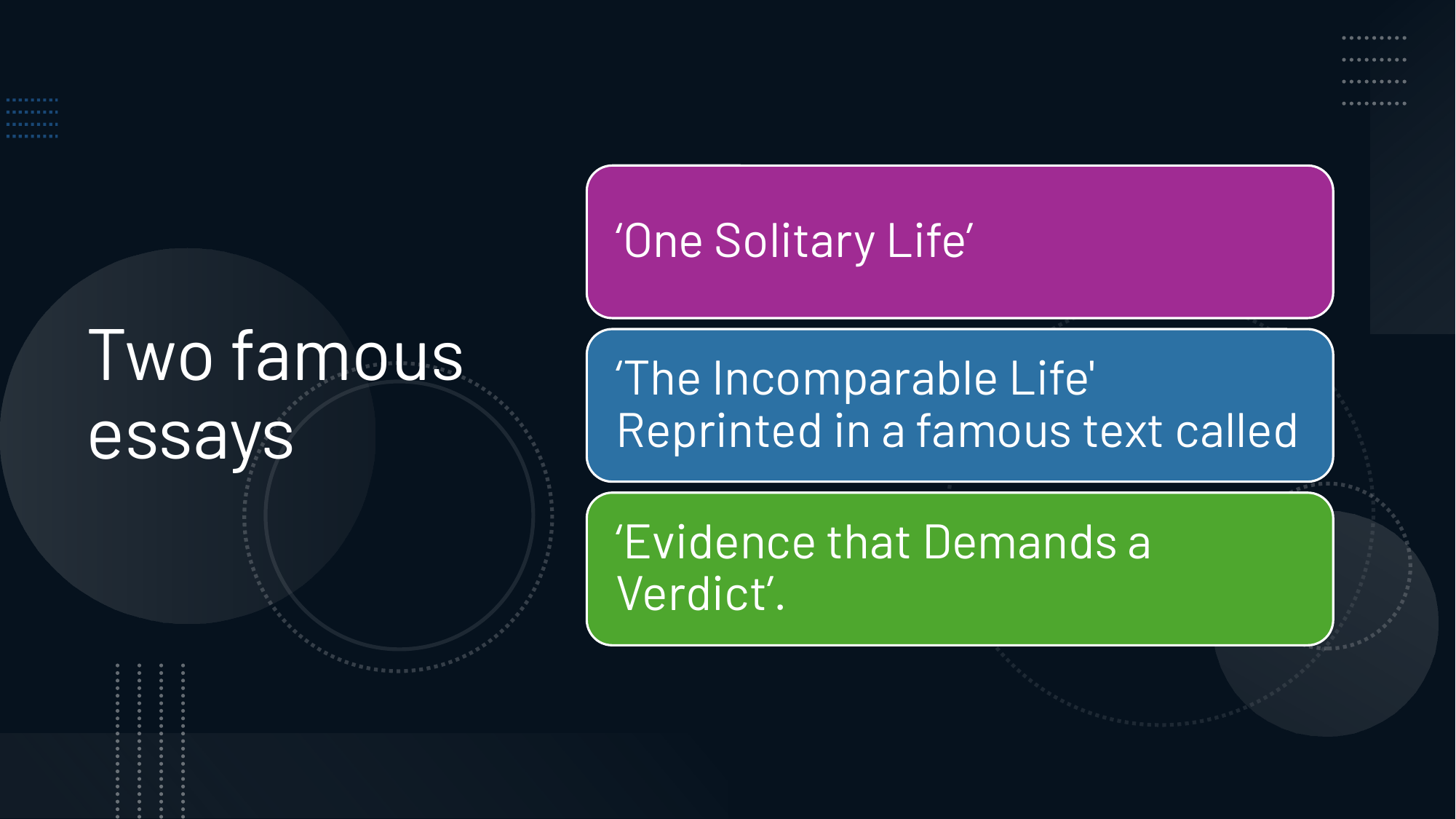

# Two famous essays
‘One Solitary Life’
‘The Incomparable Life' Reprinted in a famous text called
‘Evidence that Demands a Verdict’.